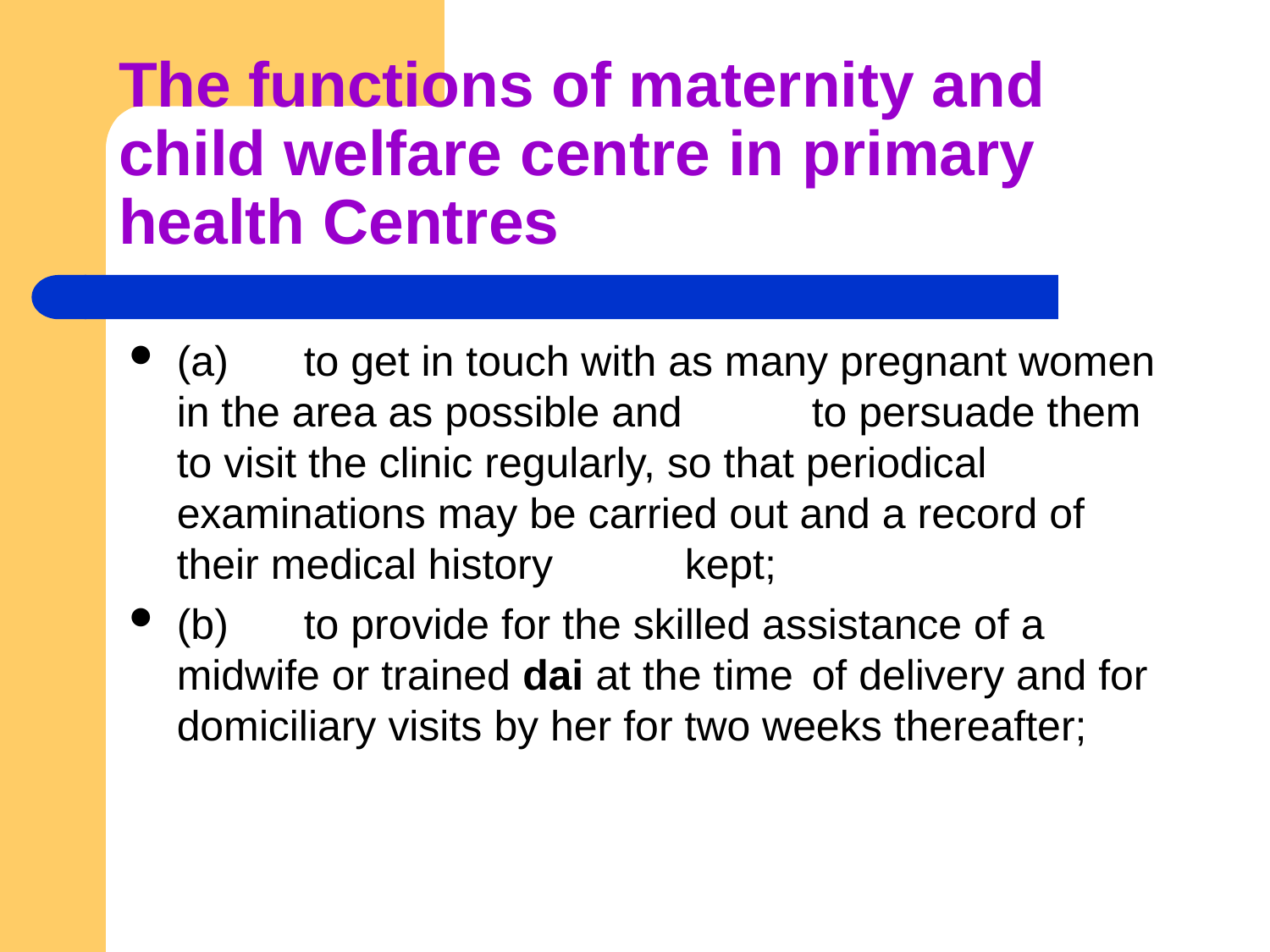

# The functions of maternity and child welfare centre in primary health Centres
(a)	to get in touch with as many pregnant women in the area as possible and 	to persuade them to visit the clinic regularly, so that periodical 	examinations may be carried out and a record of their medical history 	kept;
(b)	to provide for the skilled assistance of a midwife or trained dai at the time 	of delivery and for domiciliary visits by her for two weeks thereafter;